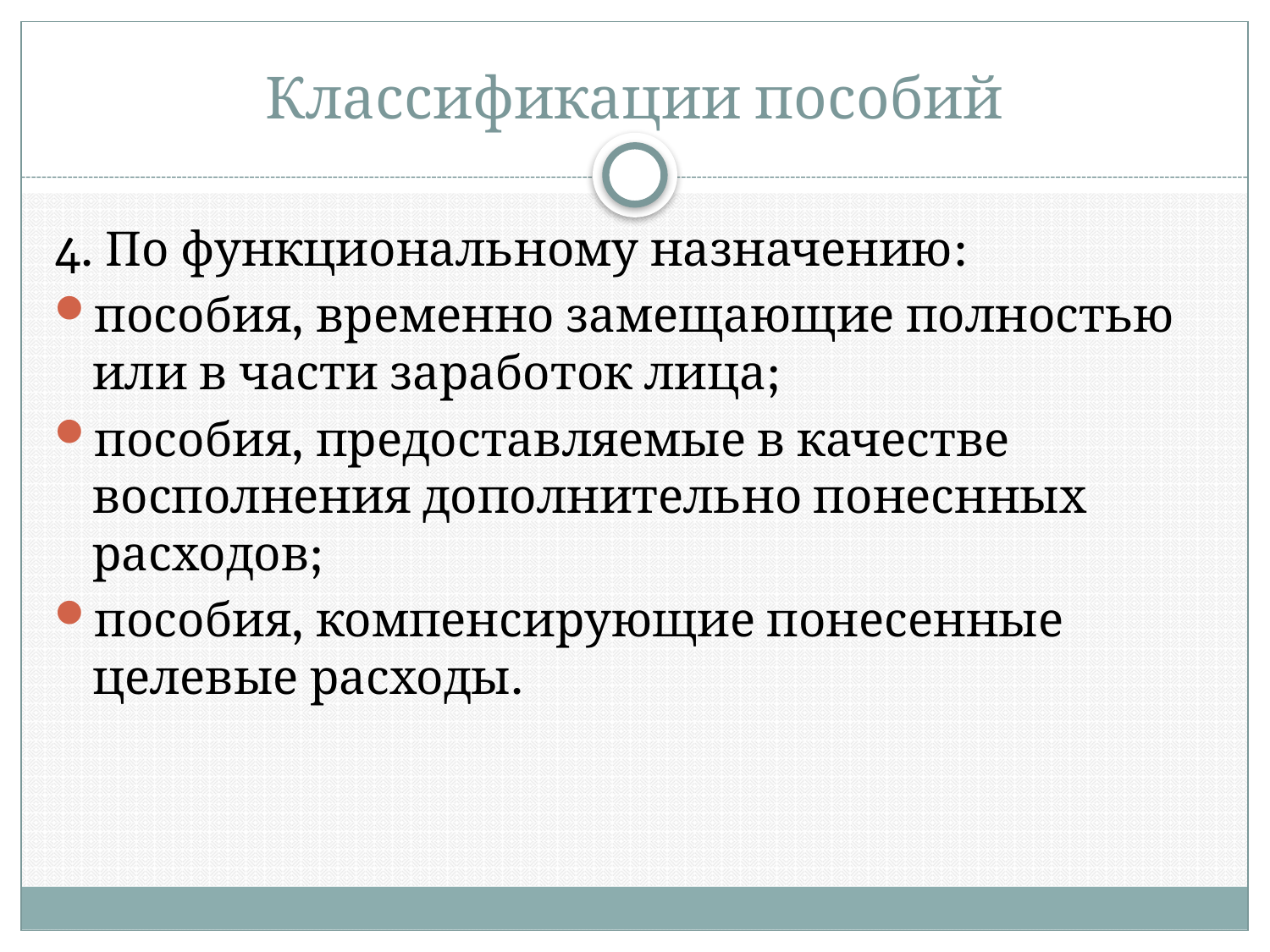

# Классификации пособий
4. По функциональному назначению:
пособия, временно замещающие полностью или в части заработок лица;
пособия, предоставляемые в качестве восполнения дополнительно понеснных расходов;
пособия, компенсирующие понесенные целевые расходы.